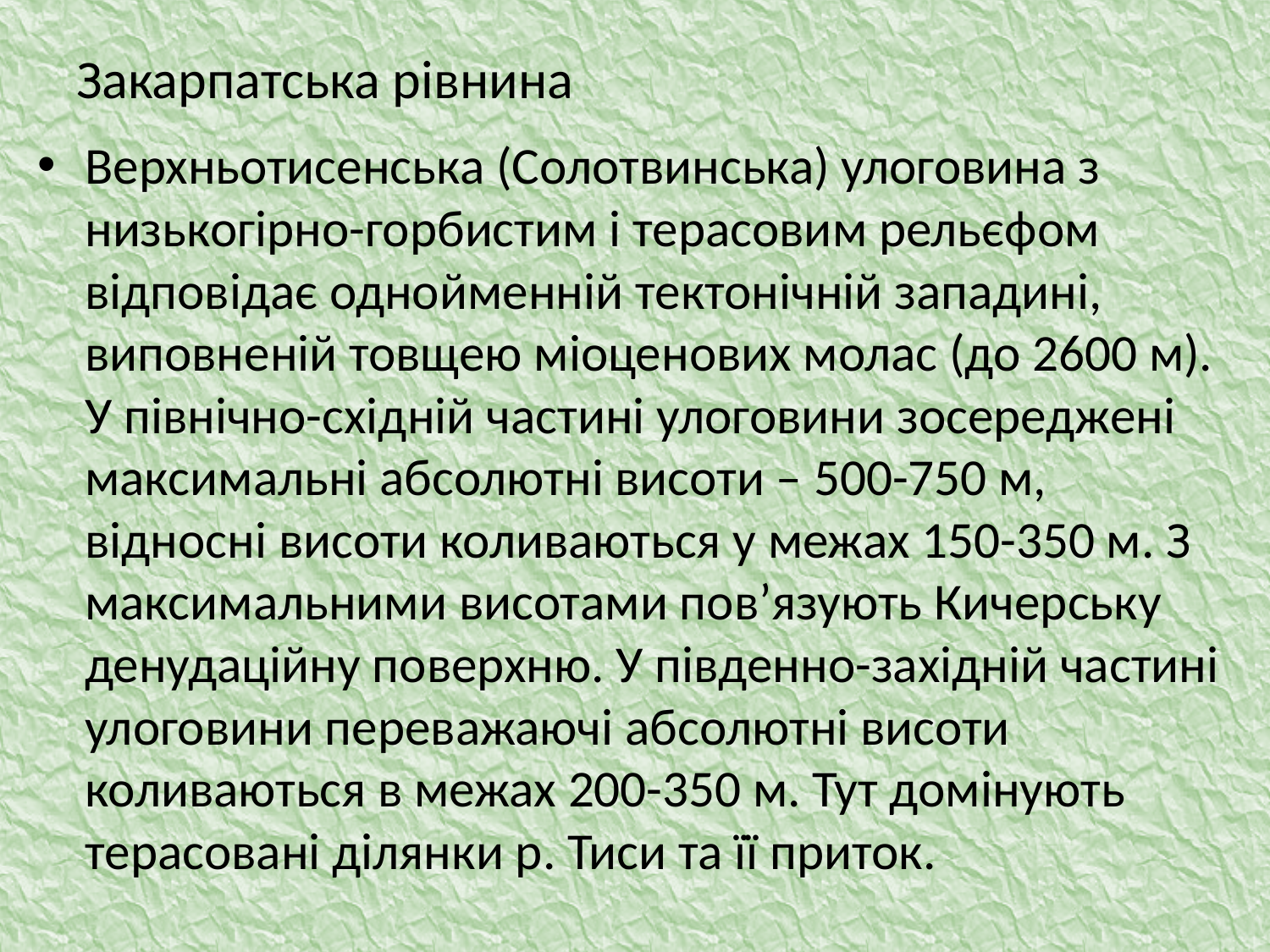

# Закарпатська рівнина
Верхньотисенська (Солотвинська) улоговина з низькогірно-горбистим і терасовим рельєфом відповідає однойменній тектонічній западині, виповненій товщею міоценових молас (до 2600 м). У північно-східній частині улоговини зосереджені максимальні абсолютні висоти – 500-750 м, відносні висоти коливаються у межах 150-350 м. З максимальними висотами пов’язують Кичерську денудаційну поверхню. У південно-західній частині улоговини переважаючі абсолютні висоти коливаються в межах 200-350 м. Тут домінують терасовані ділянки р. Тиси та її приток.